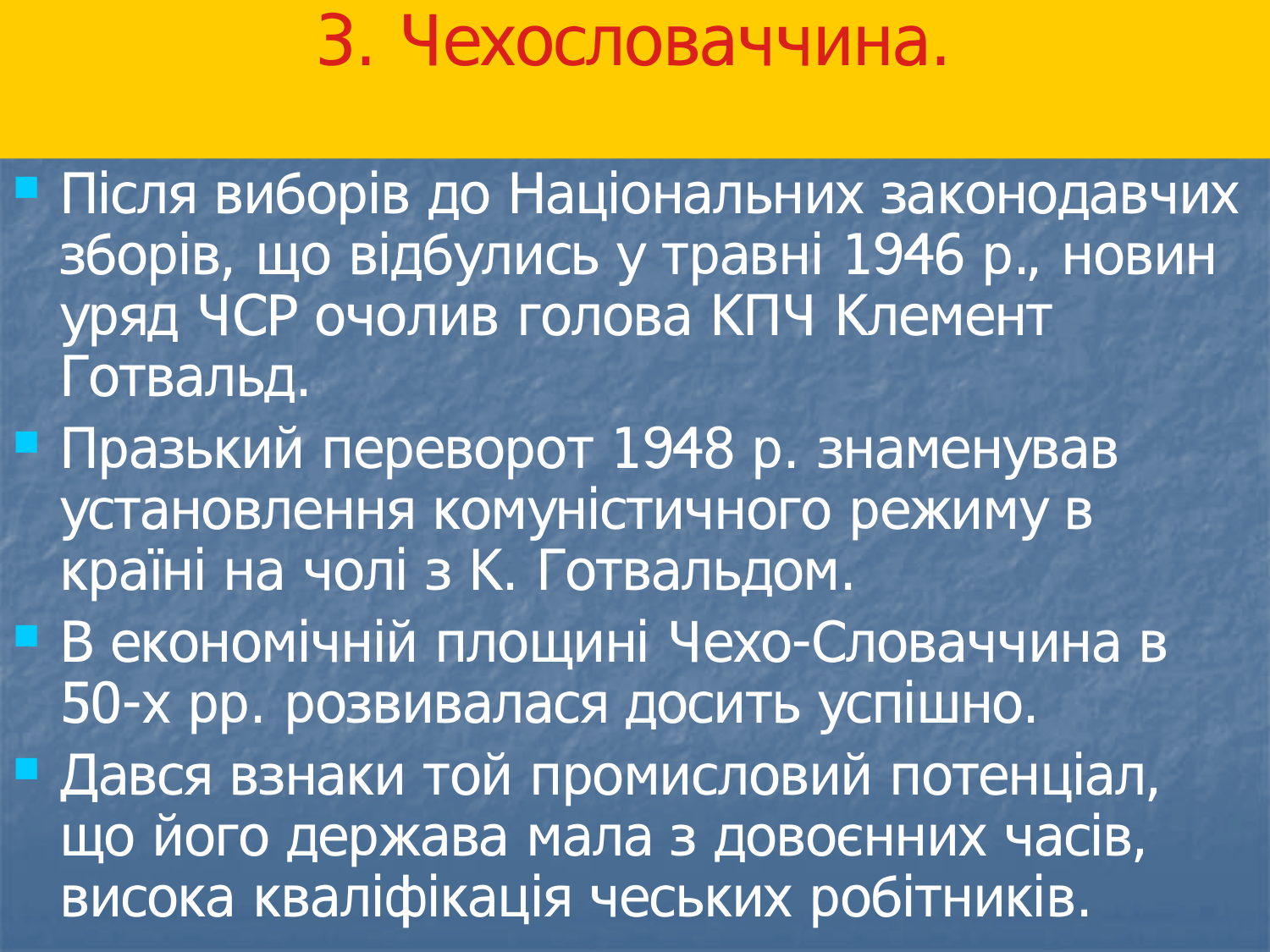

# 3. Чехословаччина.
Після виборів до Національних законодавчих зборів, що відбулись у травні 1946 р., новин уряд ЧСР очолив голова КПЧ Клемент Готвальд.
Празький переворот 1948 р. знаменував установлення комуністичного режиму в країні на чолі з К. Готвальдом.
В економічній площині Чехо-Словаччина в 50-х рр. розвивалася досить успішно.
Дався взнаки той промисловий потенціал, що його держава мала з довоєнних часів, висока кваліфікація чеських робітників.